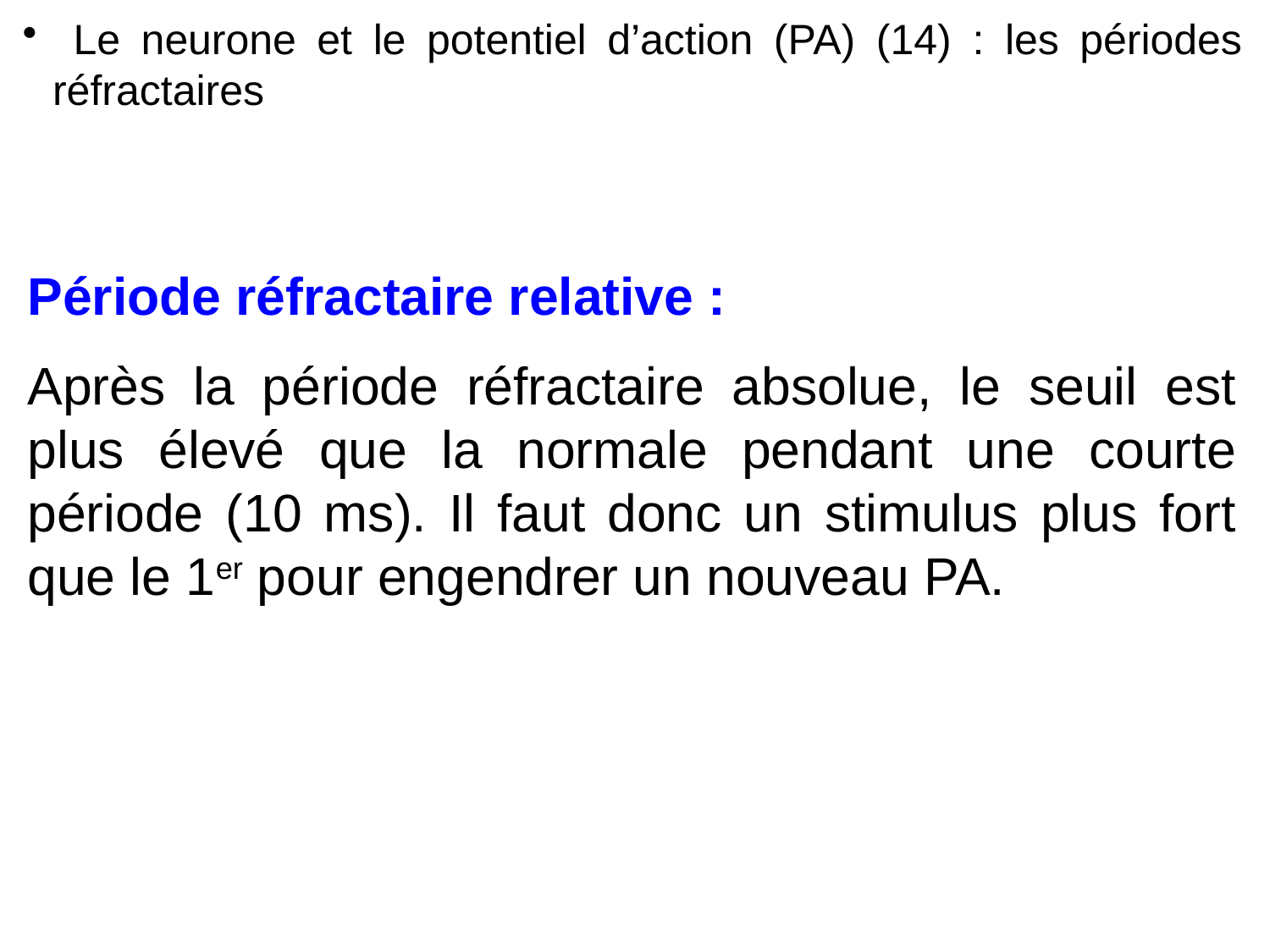

Le neurone et le potentiel d’action (PA) (14) : les périodes réfractaires
Période réfractaire relative :
Après la période réfractaire absolue, le seuil est plus élevé que la normale pendant une courte période (10 ms). Il faut donc un stimulus plus fort que le 1er pour engendrer un nouveau PA.